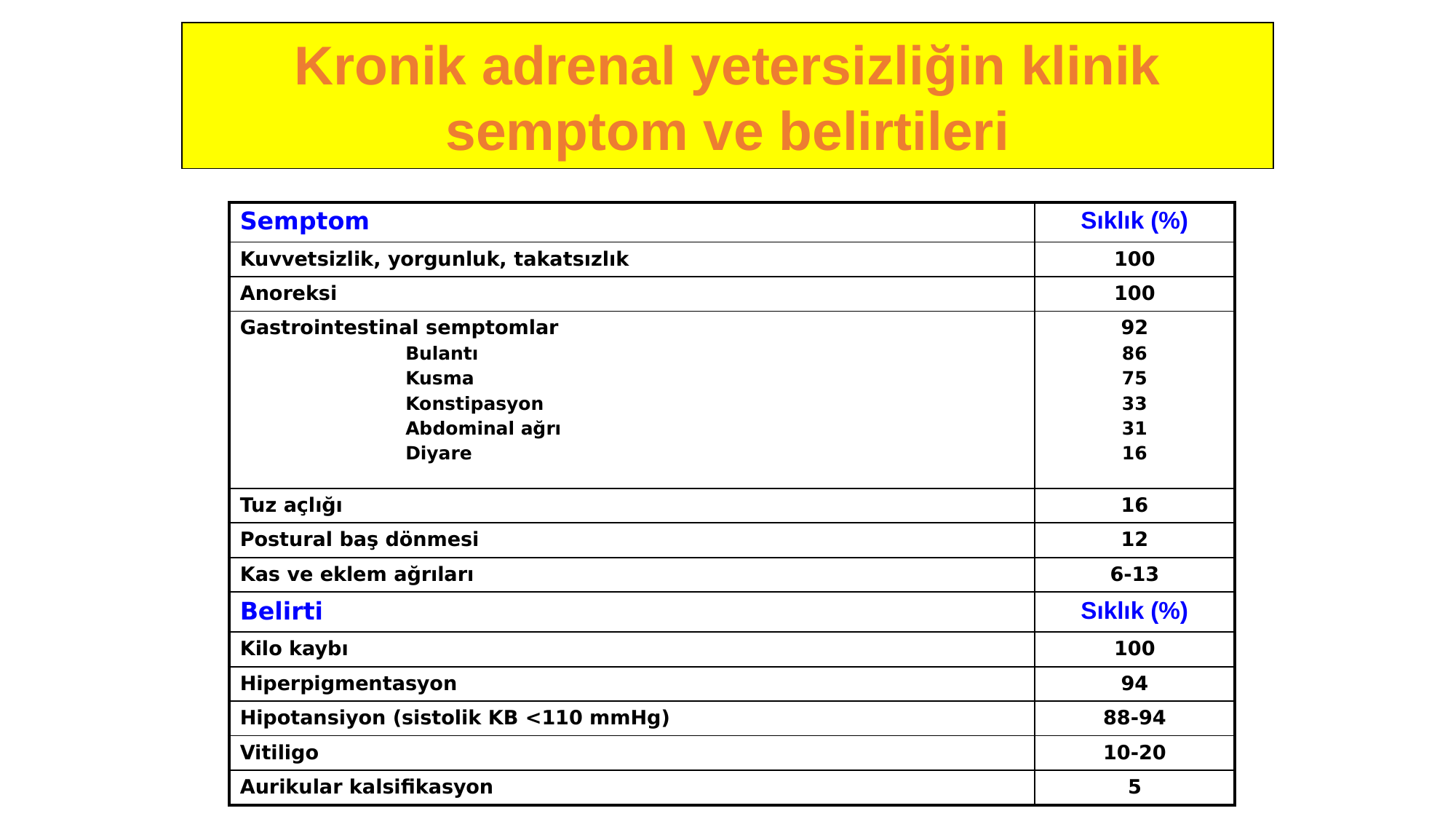

Kronik adrenal yetersizliğin klinik semptom ve belirtileri
| Semptom | Sıklık (%) |
| --- | --- |
| Kuvvetsizlik, yorgunluk, takatsızlık | 100 |
| Anoreksi | 100 |
| Gastrointestinal semptomlar Bulantı Kusma Konstipasyon Abdominal ağrı Diyare | 92 86 75 33 31 16 |
| Tuz açlığı | 16 |
| Postural baş dönmesi | 12 |
| Kas ve eklem ağrıları | 6-13 |
| Belirti | Sıklık (%) |
| Kilo kaybı | 100 |
| Hiperpigmentasyon | 94 |
| Hipotansiyon (sistolik KB <110 mmHg) | 88-94 |
| Vitiligo | 10-20 |
| Aurikular kalsifikasyon | 5 |